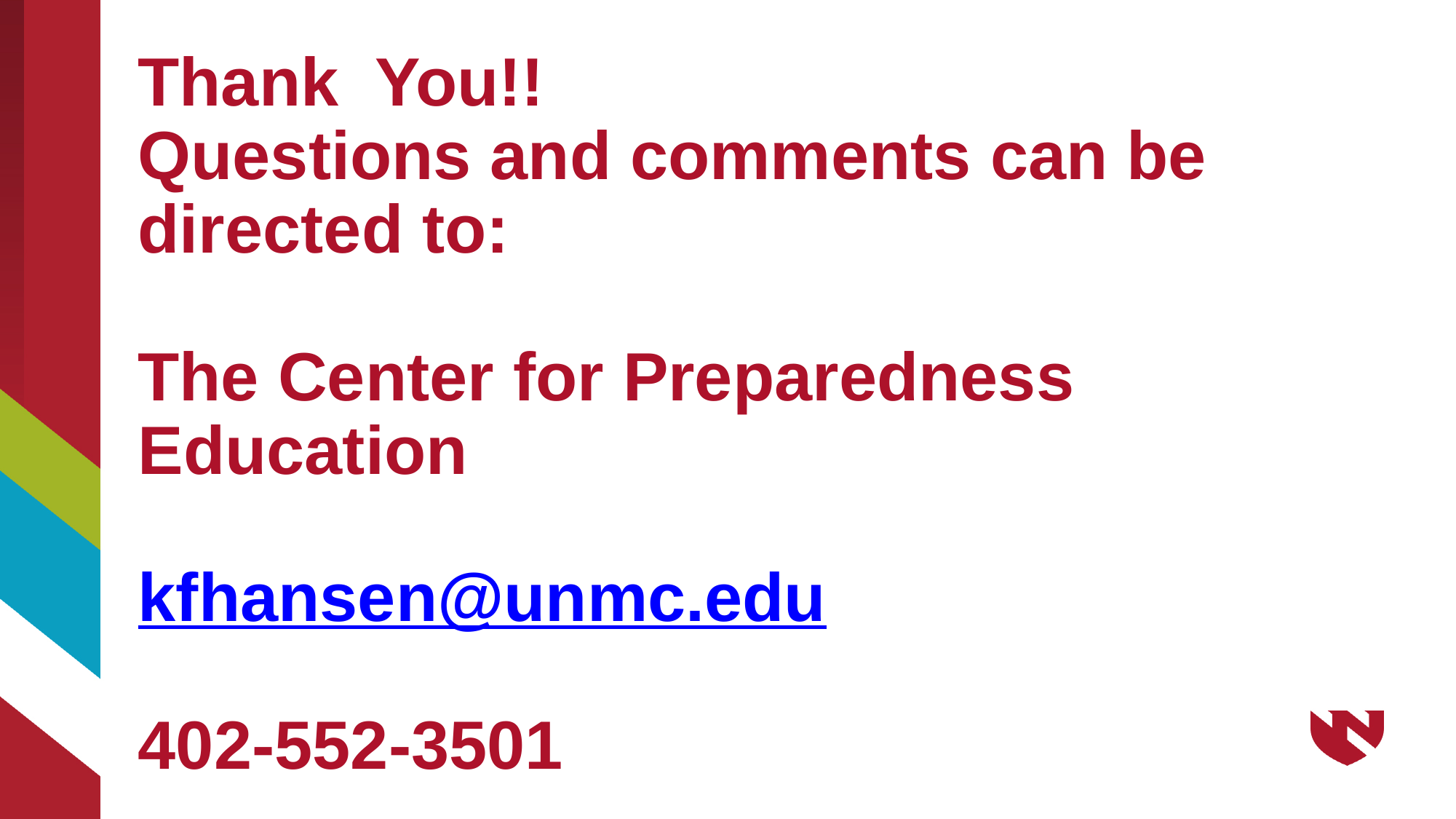

# Thank  You!! Questions and comments can be directed to: The Center for Preparedness Education kfhansen@unmc.edu 402-552-3501